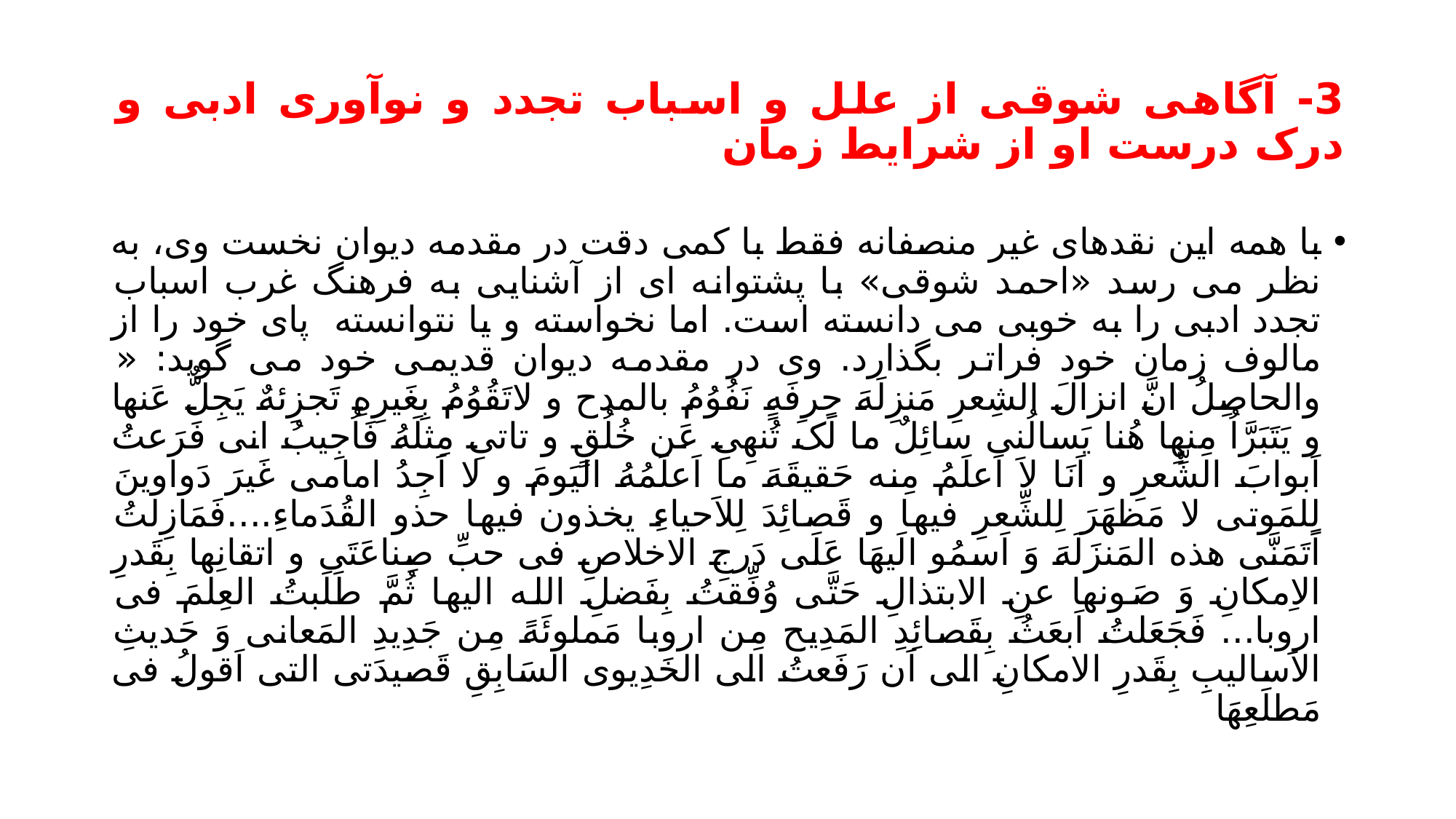

# 3- آگاهی شوقی از علل و اسباب تجدد و نوآوری ادبی و درک درست او از شرایط زمان
با همه این نقدهای غیر منصفانه فقط با کمی دقت در مقدمه دیوان نخست وی، به نظر می رسد «احمد شوقی» با پشتوانه ای از آشنایی به فرهنگ غرب اسباب تجدد ادبی را به خوبی می دانسته است. اما نخواسته و یا نتوانسته  پای خود را از مالوف زمان خود فراتر بگذارد. وی در مقدمه دیوان قدیمی خود می گوید: « والحاصِلُ انَّ انزالَ الشِعرِ مَنزِلَهَ حِرفَهٍ نَفُوُمُ بالمدح و لاتَقُوُمُ بِغَیرِهِ تَجزِئهٌ یَجِلٌّ عَنها و یَتَبَرَّاُ مِنهِا هُنا یَسالُنی سائِلٌ ما لَکَ تُنهِیِ عَن خُلُقٍ و تاتیِ مِثلَهُ فَاُجِیبُ انی فَرَعتُ اَبوابَ الشِّعرِ و اَنَا لاَ اَعلَمُ مِنه حَقیقَهَ ما اَعلَمُهُ الیَومَ و لا اَجِدُ امامی غَیرَ دَواوینَ لِلمَوتی لا مَظهَرَ لِلشِّعرِ فیها و قَصائِدَ لِلاَحیاءِ یخذون فیها حذو القُدَماءِ....فَمَازِلتُ اَتَمَنَّی هذه المَنزَلَهَ وَ اَسمُو الَیهَا عَلَی دَرجِ الاخلاصِ فی حبِّ صِناعَتَی و اتقانِها بِقَدرِ الاِمکانِ وَ صَونها عنِ الابتذالِ حَتَّی وُفِّقتُ بِفَضلِ الله الیها ثُمَّ طَلَبتُ العِلمَ فی اروبا... فَجَعَلتُ اَبعَثُ بِقَصائِدِ المَدِیح مِن اروبا مَملوئَهً مِن جَدِیدِ المَعانی وَ حَدیثِ الاَسالیبِ بِقَدرِ الامکانِ الی اَن رَفَعتُ الی الخَدِیوی السَابِقِ قَصیدَتی التی اَقولُ فی مَطلَعِهَا